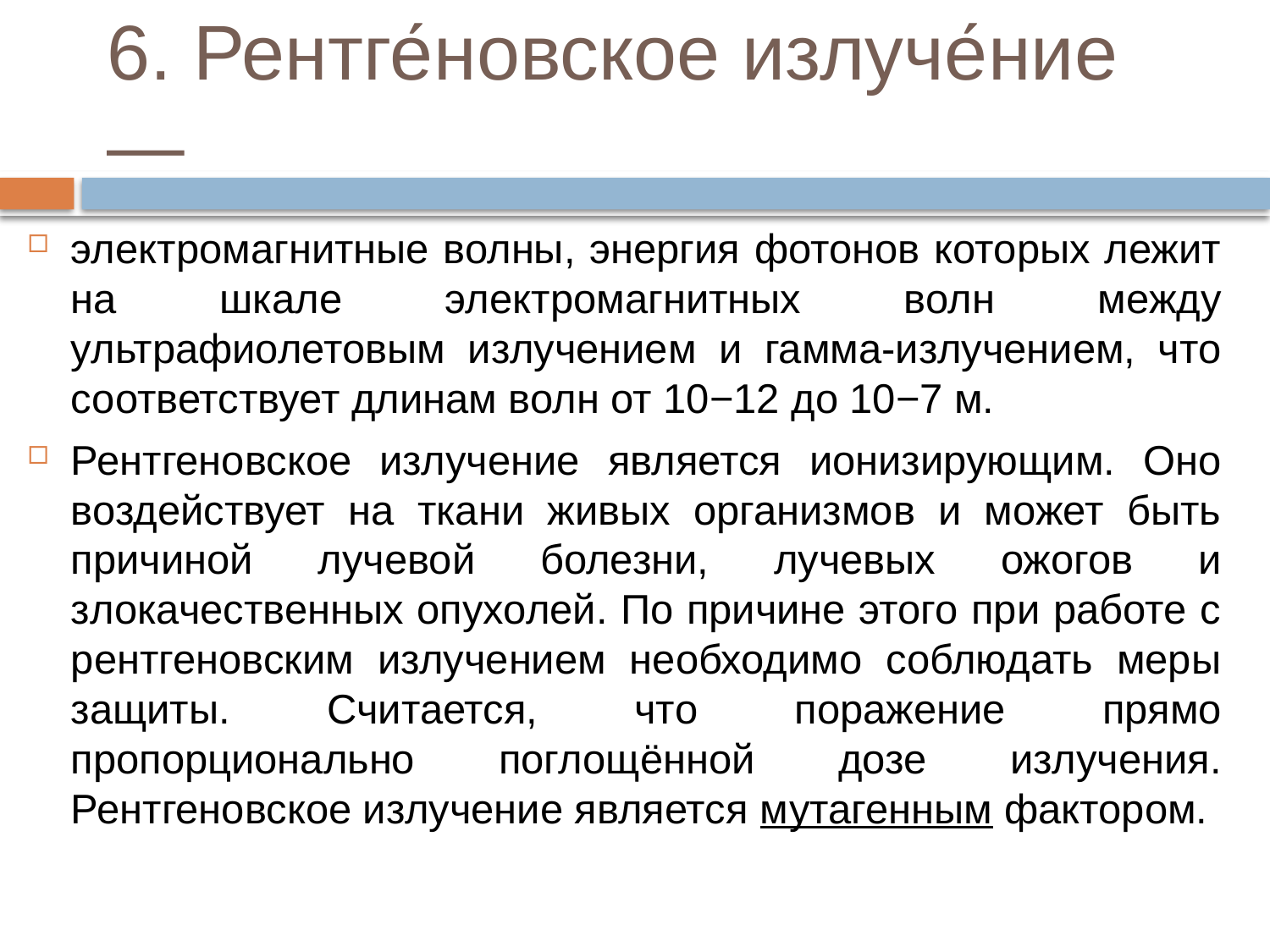

# 6. Рентге́новское излуче́ние —
электромагнитные волны, энергия фотонов которых лежит на шкале электромагнитных волн между ультрафиолетовым излучением и гамма-излучением, что соответствует длинам волн от 10−12 до 10−7 м.
Рентгеновское излучение является ионизирующим. Оно воздействует на ткани живых организмов и может быть причиной лучевой болезни, лучевых ожогов и злокачественных опухолей. По причине этого при работе с рентгеновским излучением необходимо соблюдать меры защиты. Считается, что поражение прямо пропорционально поглощённой дозе излучения. Рентгеновское излучение является мутагенным фактором.